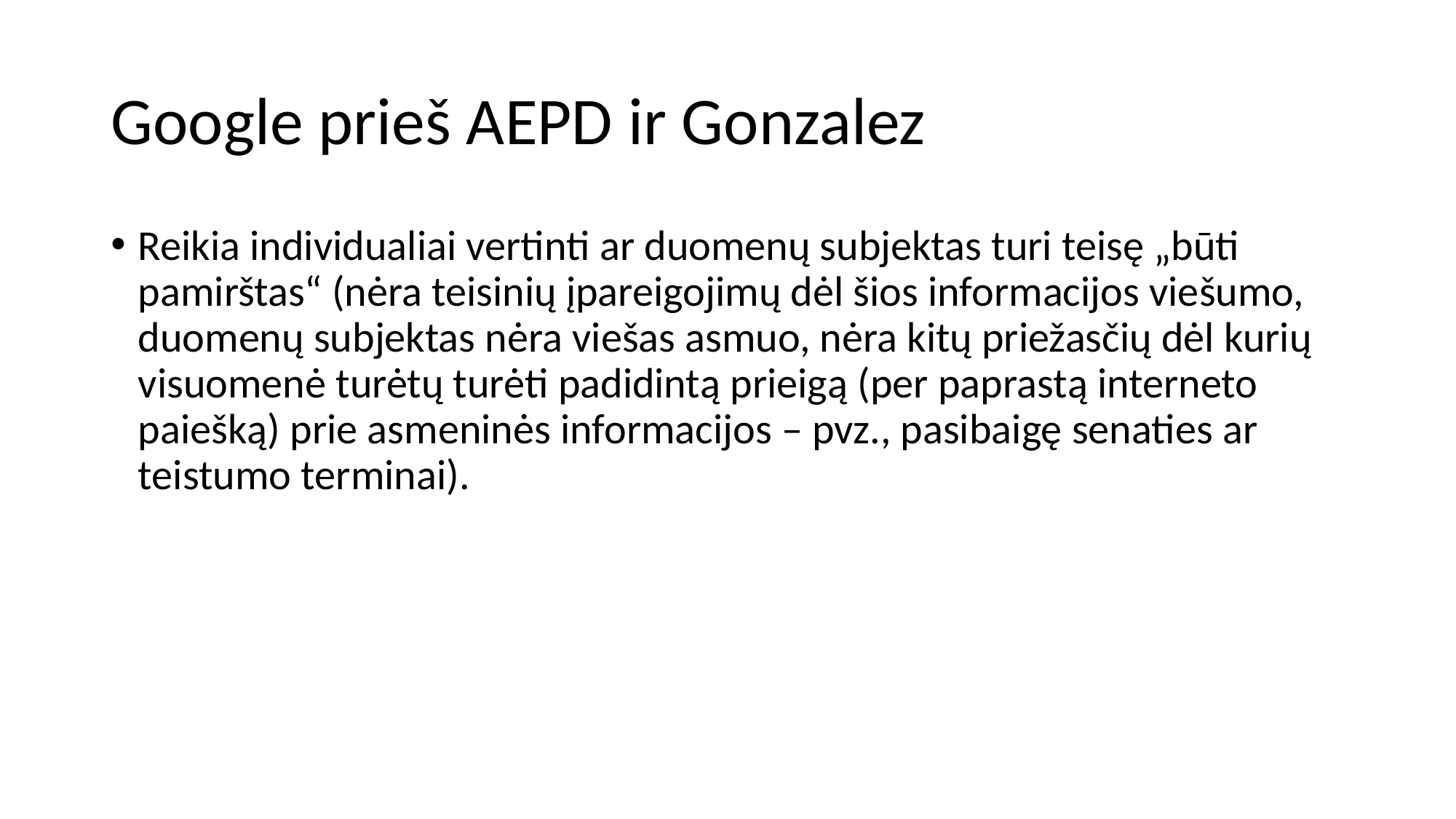

# Google prieš AEPD ir Gonzalez
Reikia individualiai vertinti ar duomenų subjektas turi teisę „būti pamirštas“ (nėra teisinių įpareigojimų dėl šios informacijos viešumo, duomenų subjektas nėra viešas asmuo, nėra kitų priežasčių dėl kurių visuomenė turėtų turėti padidintą prieigą (per paprastą interneto paiešką) prie asmeninės informacijos – pvz., pasibaigę senaties ar teistumo terminai).